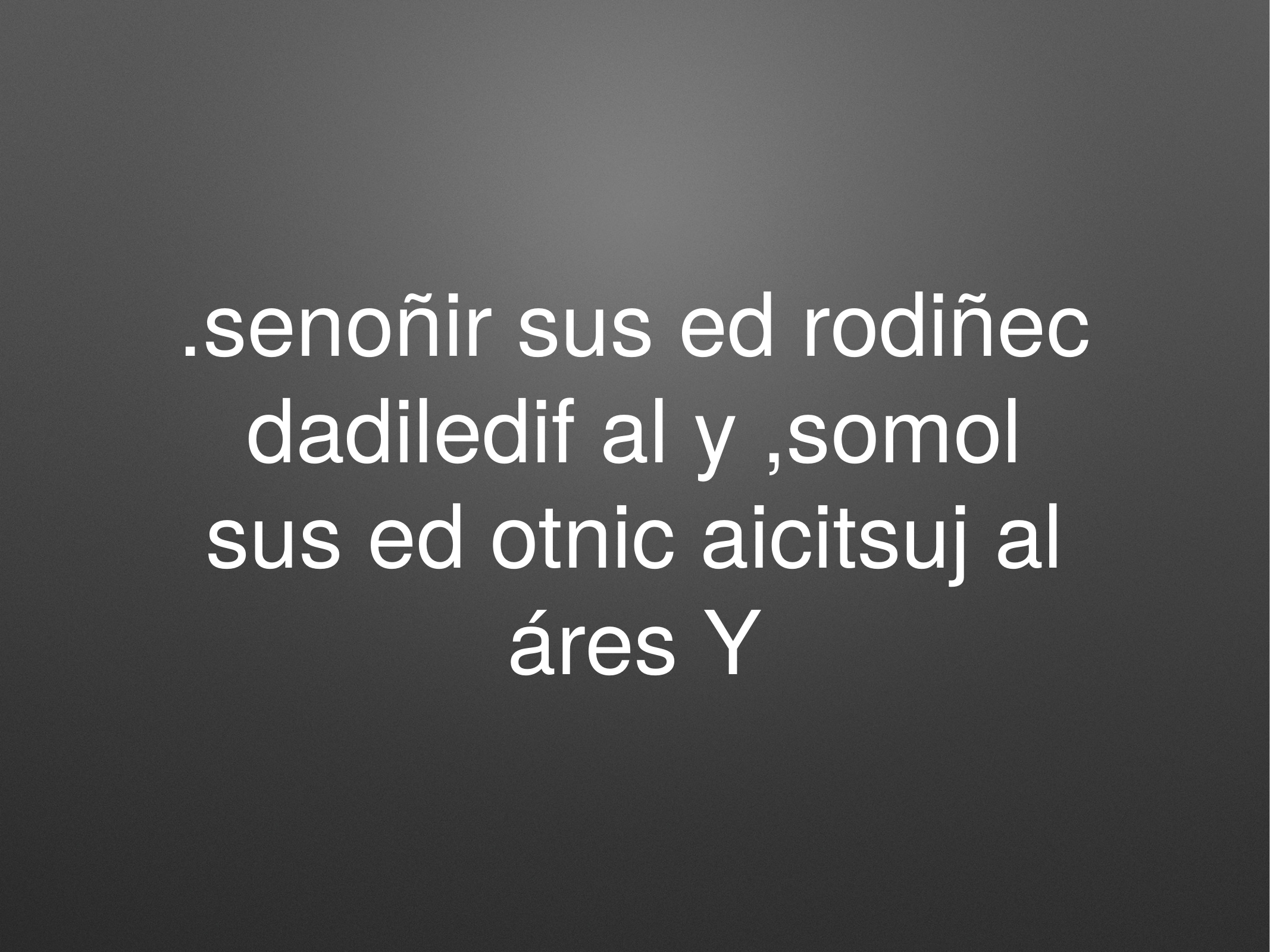

# .senoñir sus ed rodiñec dadiledif al y ,somol sus ed otnic aicitsuj al áres Y